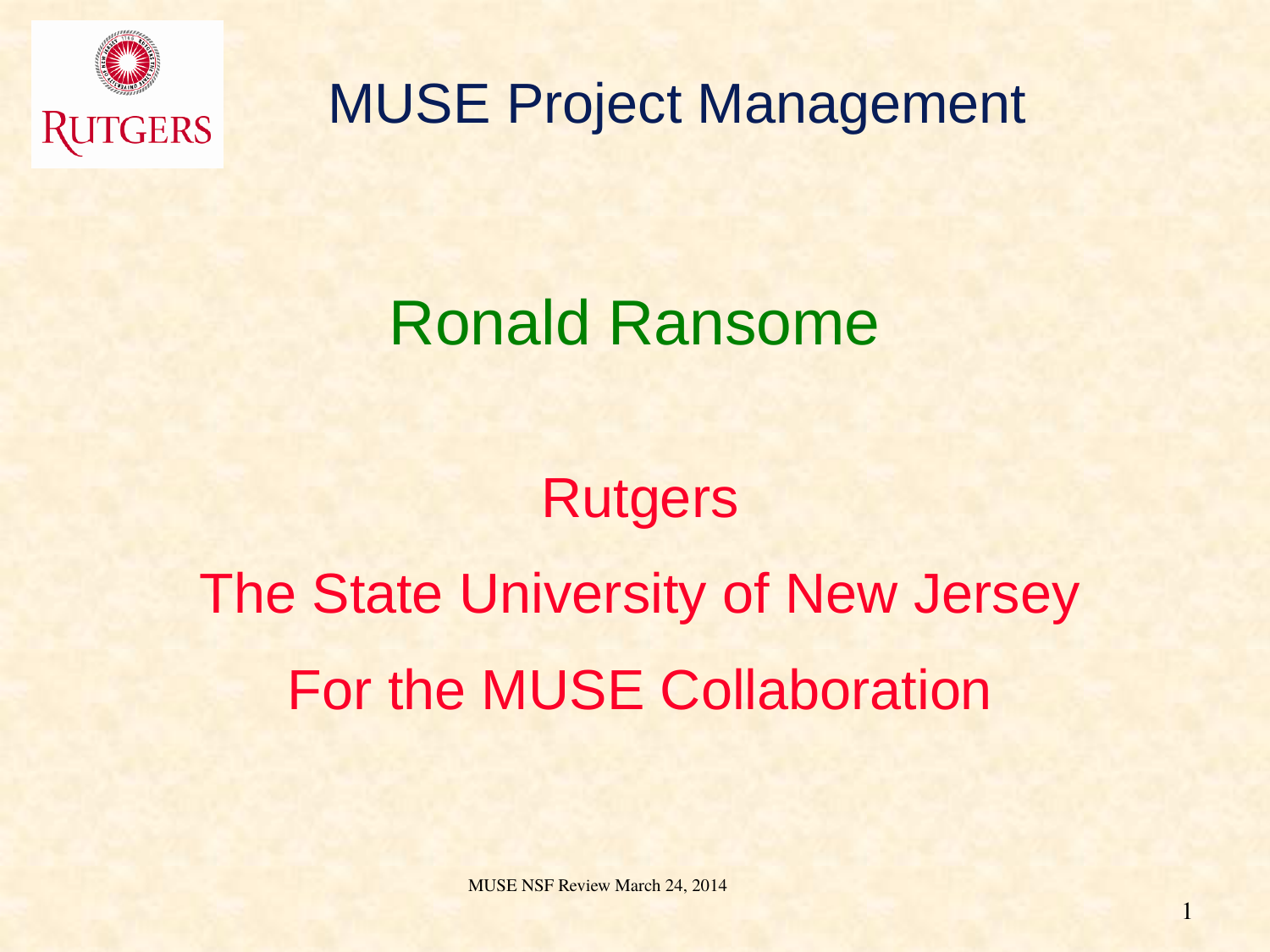

# MUSE Project Management
Ronald Ransome
Rutgers
The State University of New Jersey
For the MUSE Collaboration
MUSE NSF Review March 24, 2014
1